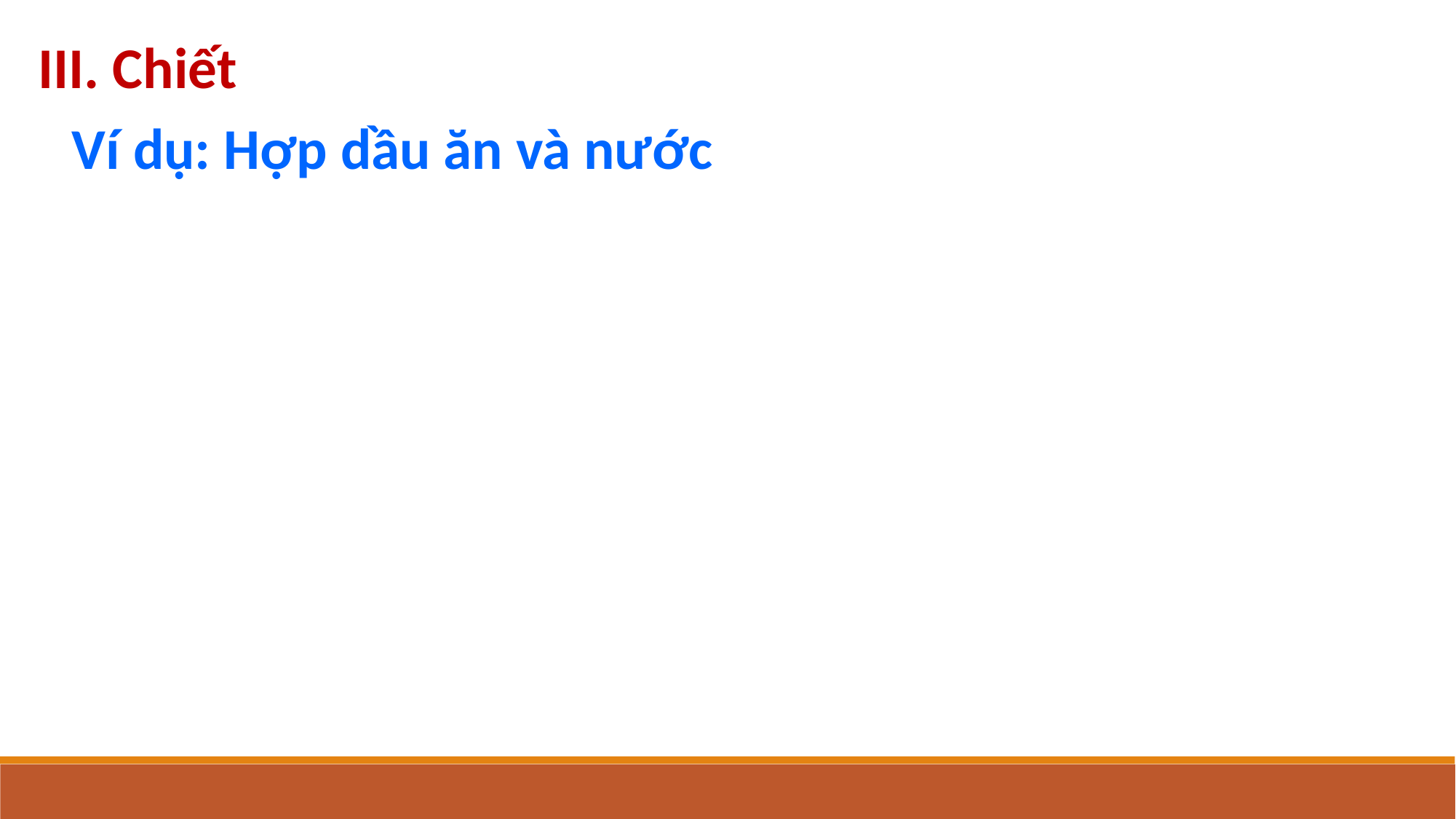

III. Chiết
Ví dụ: Hợp dầu ăn và nước